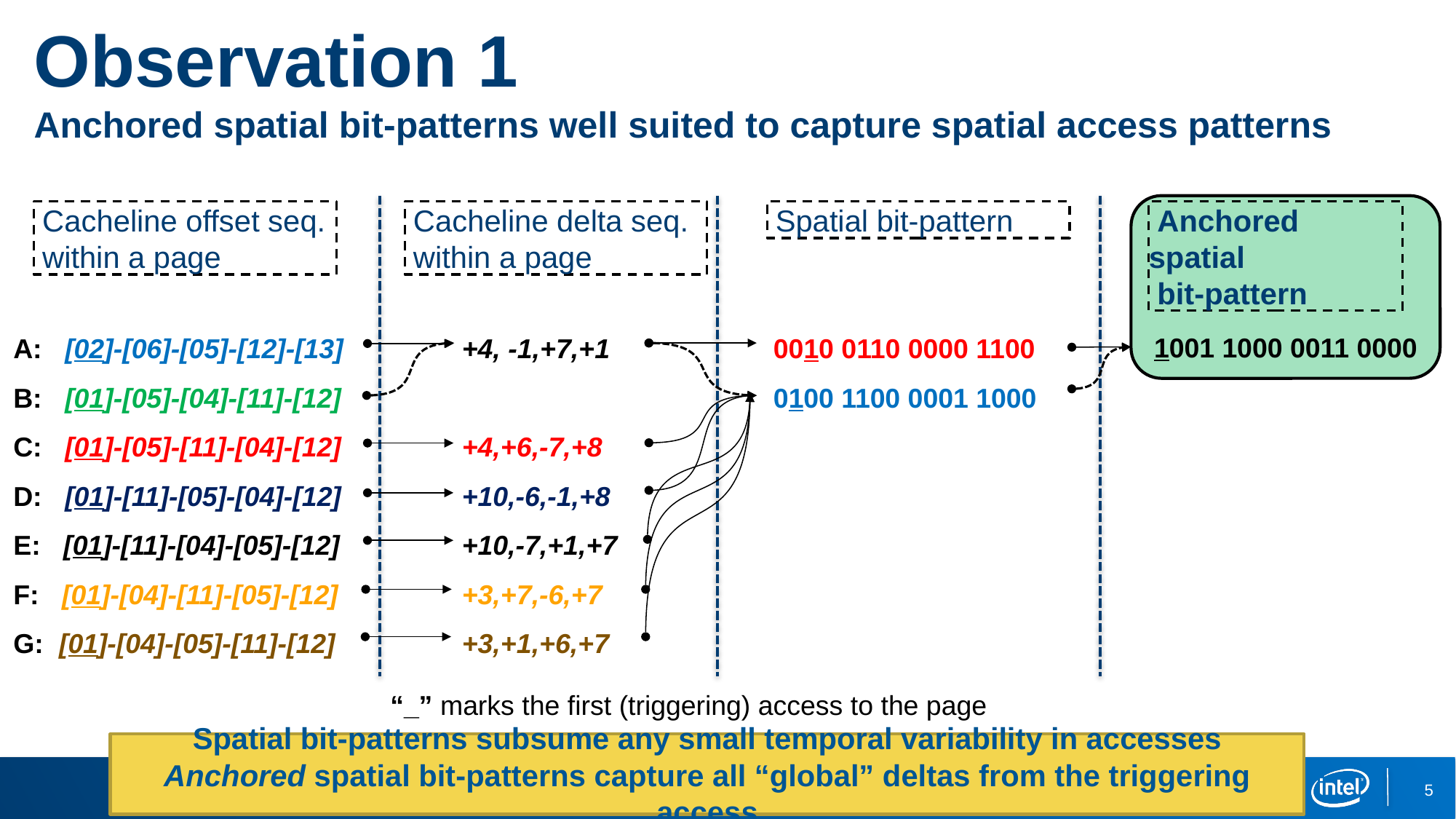

# Observation 1 Anchored spatial bit-patterns well suited to capture spatial access patterns
 Cacheline offset seq.
 within a page
A:   [02]-[06]-[05]-[12]-[13]
B:   [01]-[05]-[04]-[11]-[12]
C:   [01]-[05]-[11]-[04]-[12]
D:   [01]-[11]-[05]-[04]-[12]
E:   [01]-[11]-[04]-[05]-[12]
F:   [01]-[04]-[11]-[05]-[12]
G:  [01]-[04]-[05]-[11]-[12]
 Cacheline delta seq.
 within a page
+4, -1,+7,+1

+4,+6,-7,+8
+10,-6,-1,+8
+10,-7,+1,+7
+3,+7,-6,+7
+3,+1,+6,+7
 Spatial bit-pattern
0010 0110 0000 1100
0100 1100 0001 1000

 Anchored spatial
 bit-pattern
1001 1000 0011 0000
 “_” marks the first (triggering) access to the page
Spatial bit-patterns subsume any small temporal variability in accesses
Anchored spatial bit-patterns capture all “global” deltas from the triggering access
5